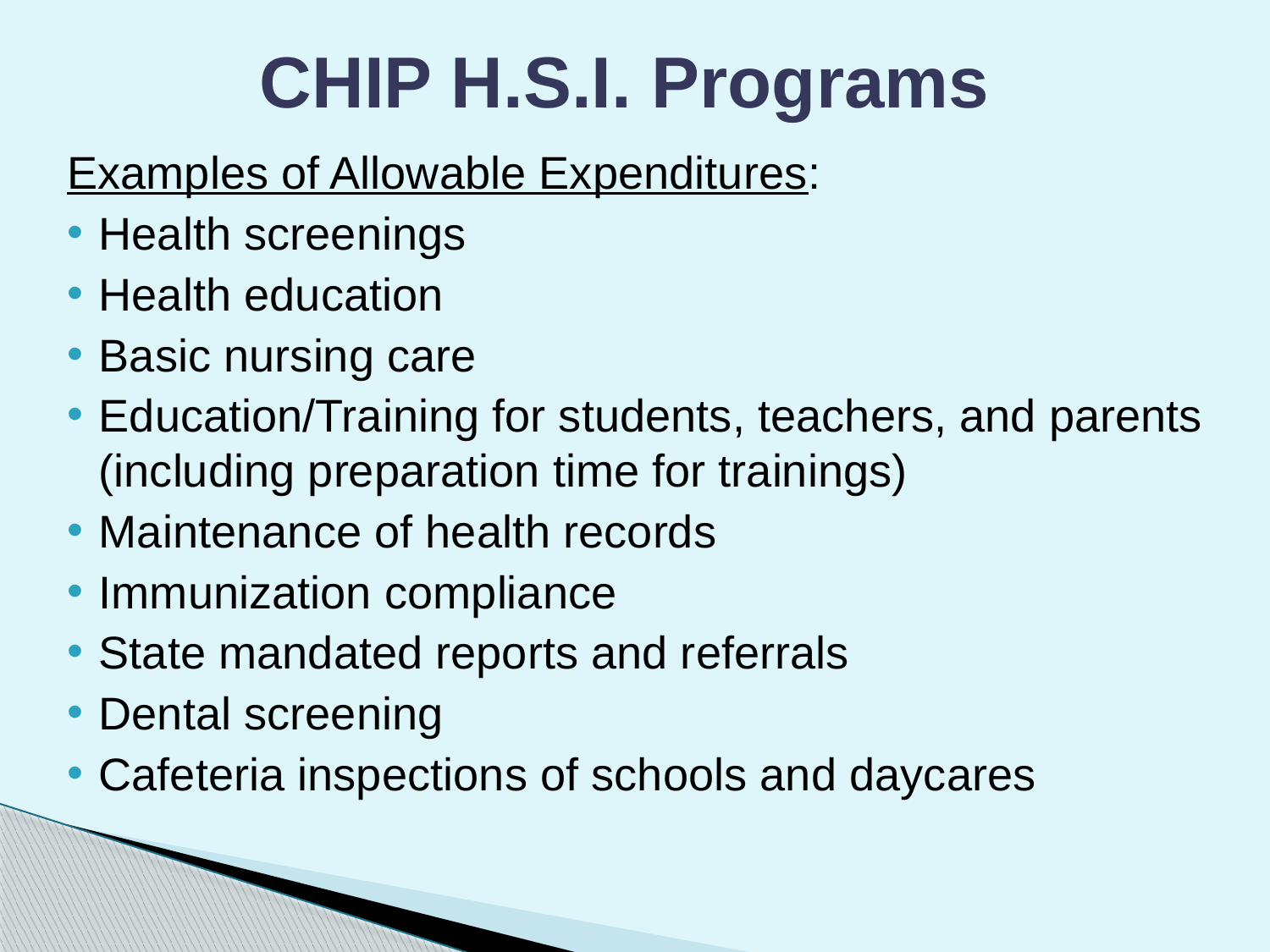

# CHIP H.S.I. Programs
Examples of Allowable Expenditures:
Health screenings
Health education
Basic nursing care
Education/Training for students, teachers, and parents (including preparation time for trainings)
Maintenance of health records
Immunization compliance
State mandated reports and referrals
Dental screening
Cafeteria inspections of schools and daycares